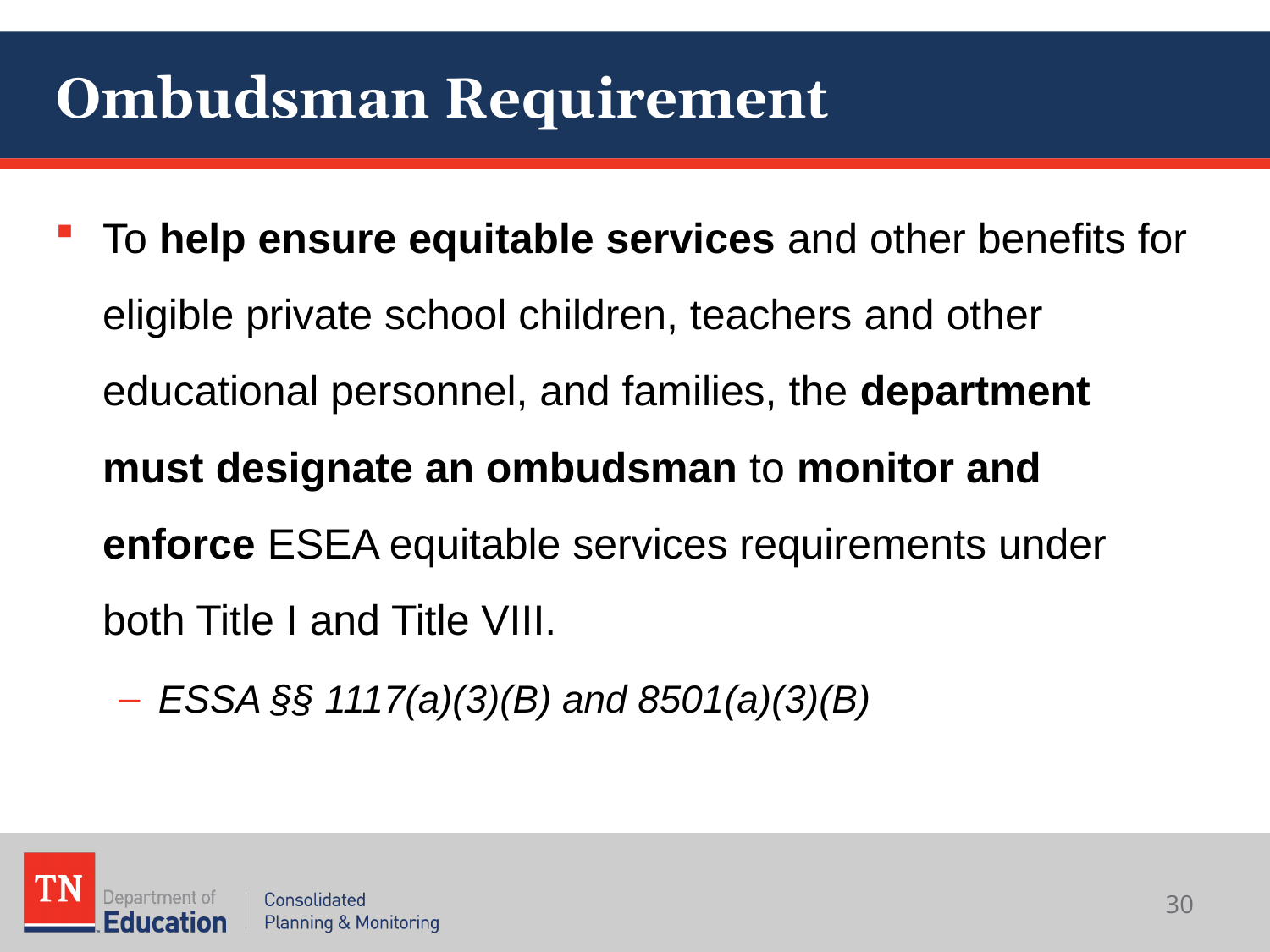

# Ombudsman Requirement
To help ensure equitable services and other benefits for eligible private school children, teachers and other educational personnel, and families, the department must designate an ombudsman to monitor and enforce ESEA equitable services requirements under both Title I and Title VIII.
ESSA §§ 1117(a)(3)(B) and 8501(a)(3)(B)

30